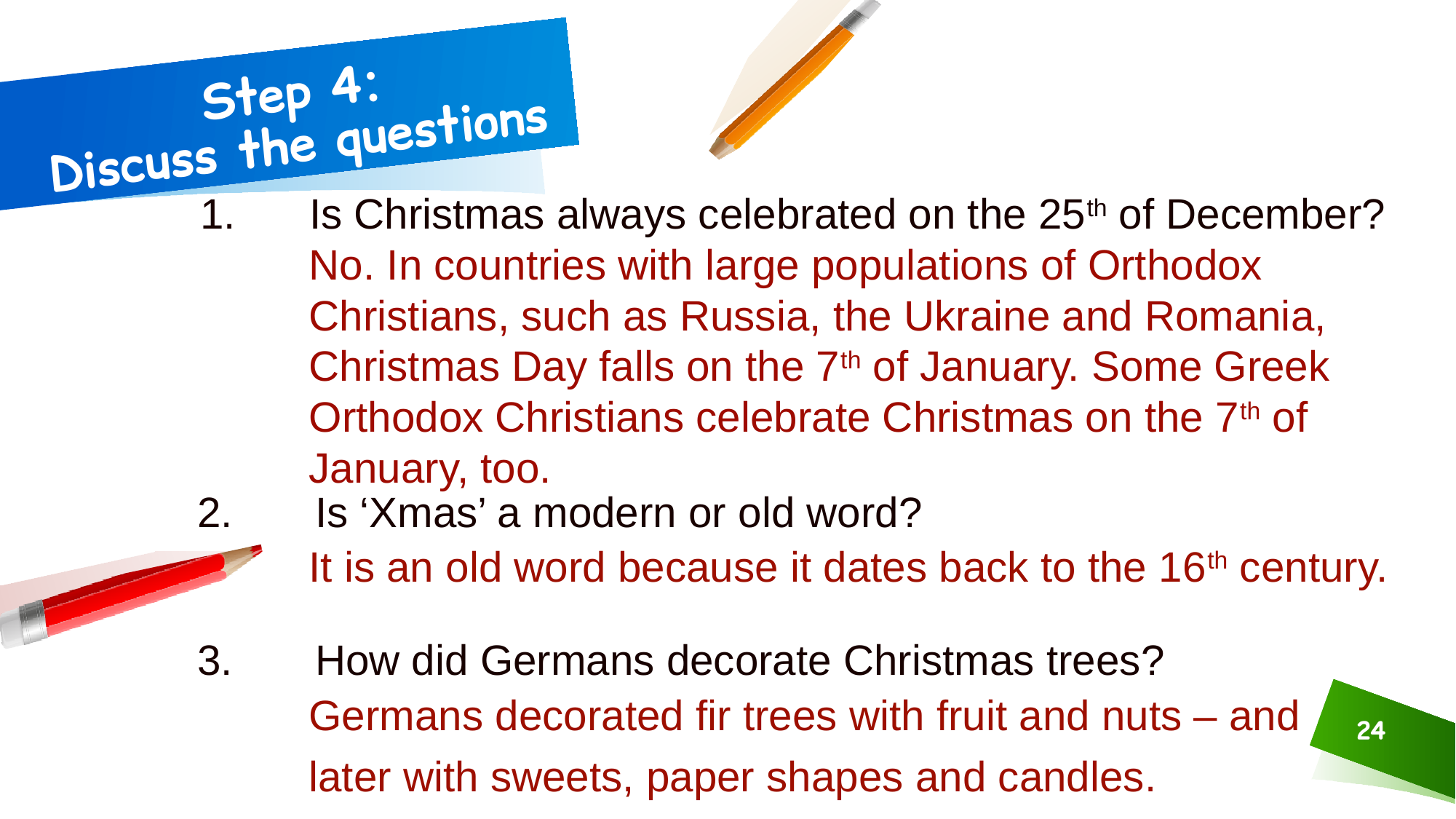

# Step 4: Discuss the questions
Is Christmas always celebrated on the 25th of December?
No. In countries with large populations of Orthodox Christians, such as Russia, the Ukraine and Romania, Christmas Day falls on the 7th of January. Some Greek Orthodox Christians celebrate Christmas on the 7th of January, too.
2.       Is ‘Xmas’ a modern or old word?
It is an old word because it dates back to the 16th century.
3.       How did Germans decorate Christmas trees?
Germans decorated fir trees with fruit and nuts – and later with sweets, paper shapes and candles.
24